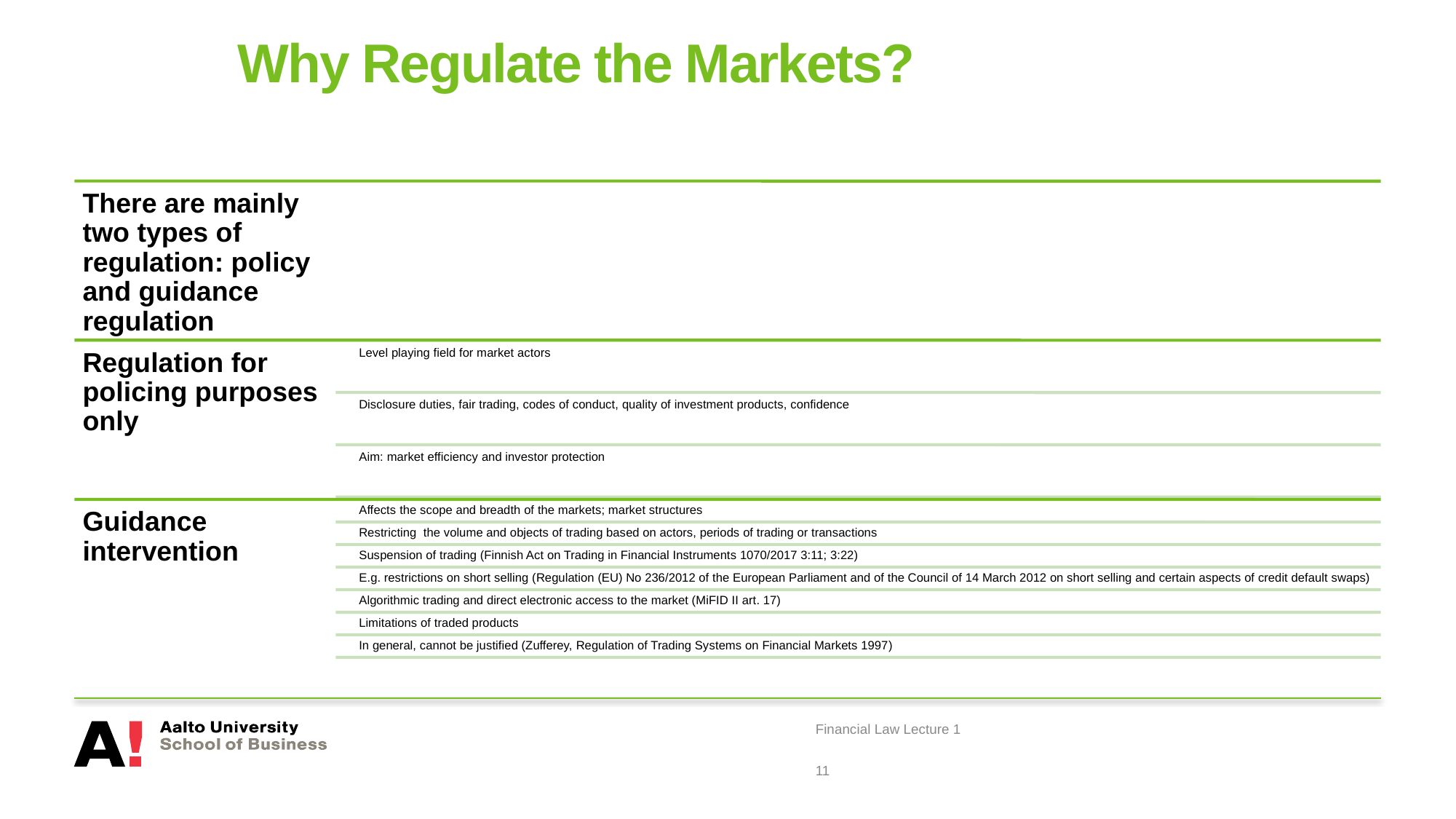

# Why Regulate the Markets?
There are mainly two types of regulation: policy and guidance regulation
Regulation for policing purposes only
Level playing field for market actors
Disclosure duties, fair trading, codes of conduct, quality of investment products, confidence
Aim: market efficiency and investor protection
Guidance intervention
Affects the scope and breadth of the markets; market structures
Restricting  the volume and objects of trading based on actors, periods of trading or transactions
Suspension of trading (Finnish Act on Trading in Financial Instruments 1070/2017 3:11; 3:22)
E.g. restrictions on short selling (Regulation (EU) No 236/2012 of the European Parliament and of the Council of 14 March 2012 on short selling and certain aspects of credit default swaps)
Algorithmic trading and direct electronic access to the market (MiFID II art. 17)
Limitations of traded products
In general, cannot be justified (Zufferey, Regulation of Trading Systems on Financial Markets 1997)
Financial Law Lecture 1
11